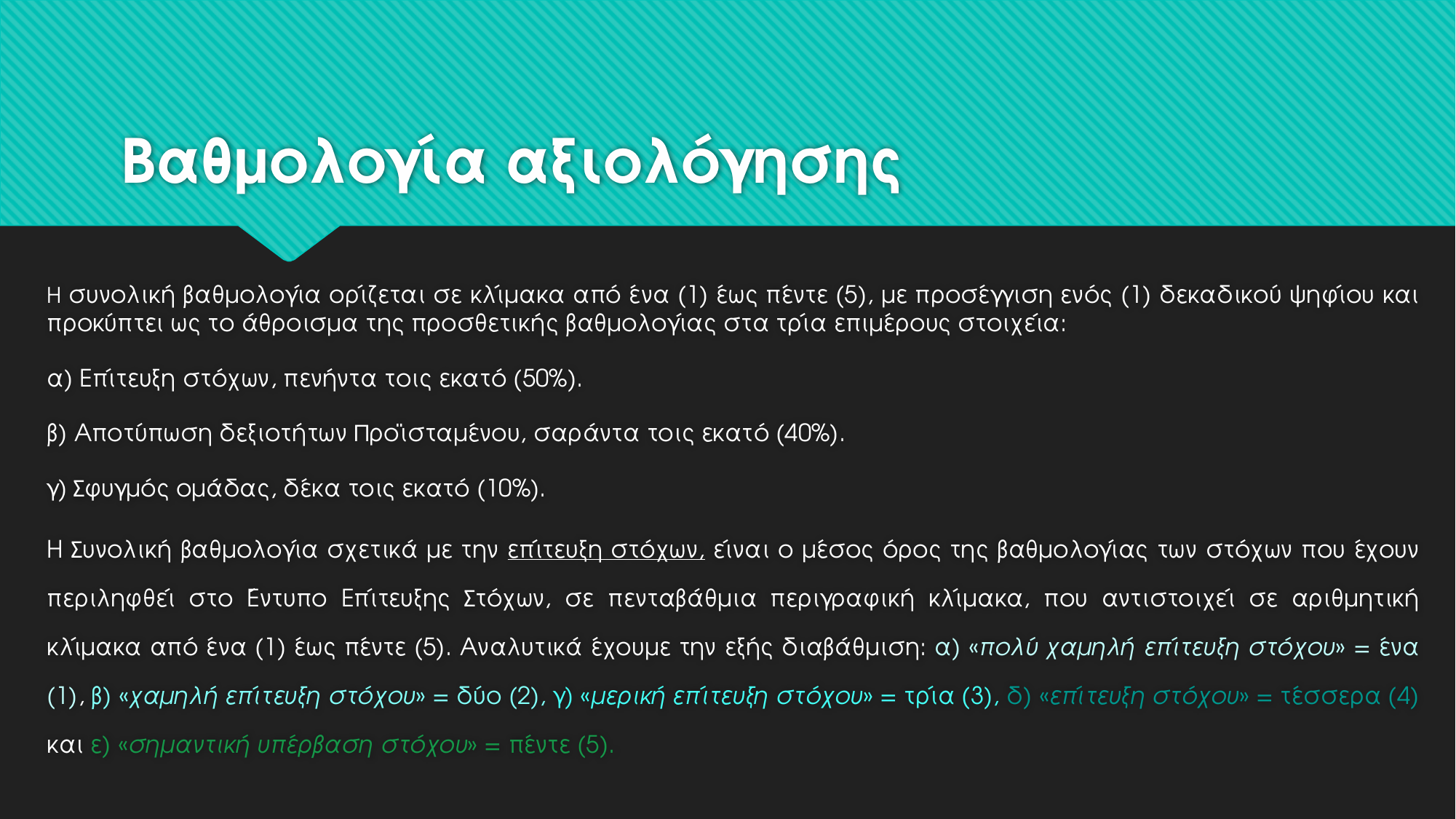

# Βαθμολογία αξιολόγησης

Η συνολική βαθμολογία ορίζεται σε κλίμακα από ένα (1) έως πέντε (5), με προσέγγιση ενός (1) δεκαδικού ψηφίου και προκύπτει ως το άθροισμα της προσθετικής βαθμολογίας στα τρία επιμέρους στοιχεία:
α) Επίτευξη στόχων, πενήντα τοις εκατό (50%).
β) Αποτύπωση δεξιοτήτων Προϊσταμένου, σαράντα τοις εκατό (40%).
γ) Σφυγμός ομάδας, δέκα τοις εκατό (10%).
Η Συνολική βαθμολογία σχετικά με την επίτευξη στόχων, είναι ο μέσος όρος της βαθμολογίας των στόχων που έχουν περιληφθεί στο Έντυπο Επίτευξης Στόχων, σε πενταβάθμια περιγραφική κλίμακα, που αντιστοιχεί σε αριθμητική κλίμακα από ένα (1) έως πέντε (5). Αναλυτικά έχουμε την εξής διαβάθμιση: α) «πολύ χαμηλή επίτευξη στόχου» = ένα (1), β) «χαμηλή επίτευξη στόχου» = δύο (2), γ) «μερική επίτευξη στόχου» = τρία (3), δ) «επίτευξη στόχου» = τέσσερα (4) και ε) «σημαντική υπέρβαση στόχου» = πέντε (5).